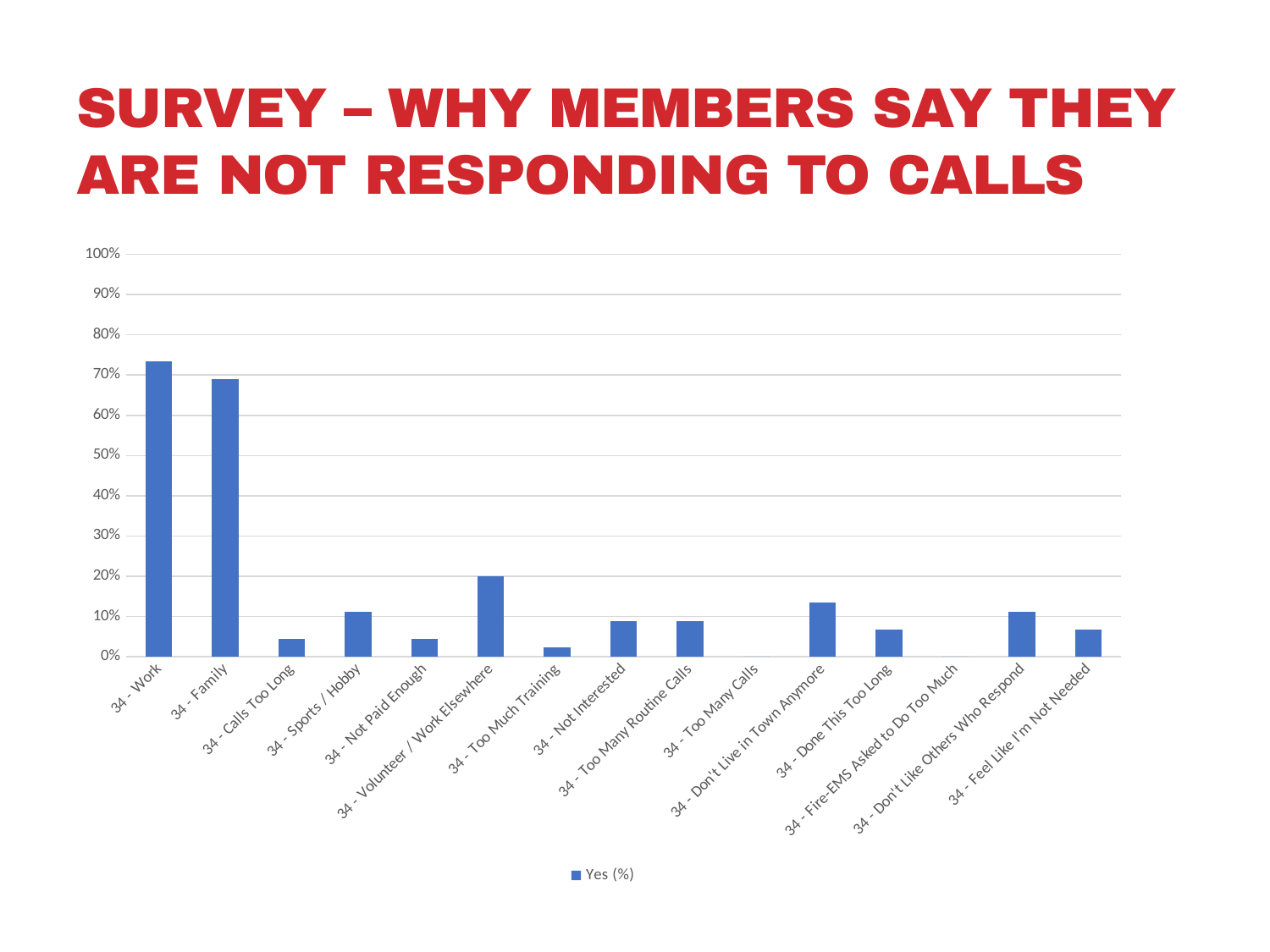

Survey – Why members say they are not responding to calls

### Chart

| Category | Yes (%) |
|---|---|
| 34 - Work | 0.7333333333333333 |
| 34 - Family | 0.6888888888888889 |
| 34 - Calls Too Long | 0.044444444444444446 |
| 34 - Sports / Hobby | 0.1111111111111111 |
| 34 - Not Paid Enough | 0.044444444444444446 |
| 34 - Volunteer / Work Elsewhere | 0.2 |
| 34 - Too Much Training | 0.022222222222222223 |
| 34 - Not Interested | 0.08888888888888889 |
| 34 - Too Many Routine Calls | 0.08888888888888889 |
| 34 - Too Many Calls | 0.0 |
| 34 - Don't Live in Town Anymore | 0.13333333333333333 |
| 34 - Done This Too Long | 0.06666666666666667 |
| 34 - Fire-EMS Asked to Do Too Much | 0.0 |
| 34 - Don't Like Others Who Respond | 0.1111111111111111 |
| 34 - Feel Like I'm Not Needed | 0.06666666666666667 |